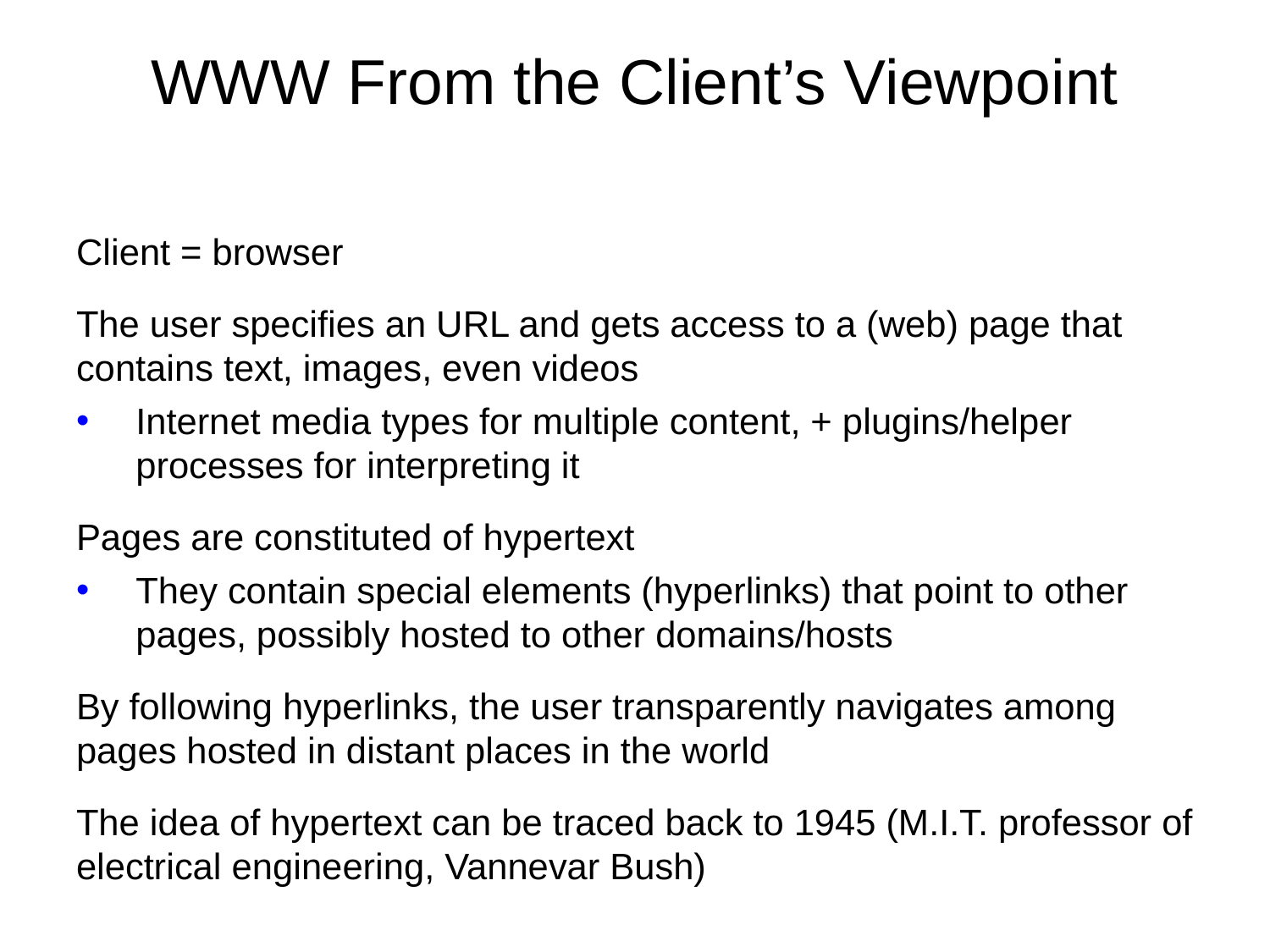

# WWW From the Client’s Viewpoint
Client = browser
The user specifies an URL and gets access to a (web) page that contains text, images, even videos
Internet media types for multiple content, + plugins/helper processes for interpreting it
Pages are constituted of hypertext
They contain special elements (hyperlinks) that point to other pages, possibly hosted to other domains/hosts
By following hyperlinks, the user transparently navigates among pages hosted in distant places in the world
The idea of hypertext can be traced back to 1945 (M.I.T. professor of electrical engineering, Vannevar Bush)